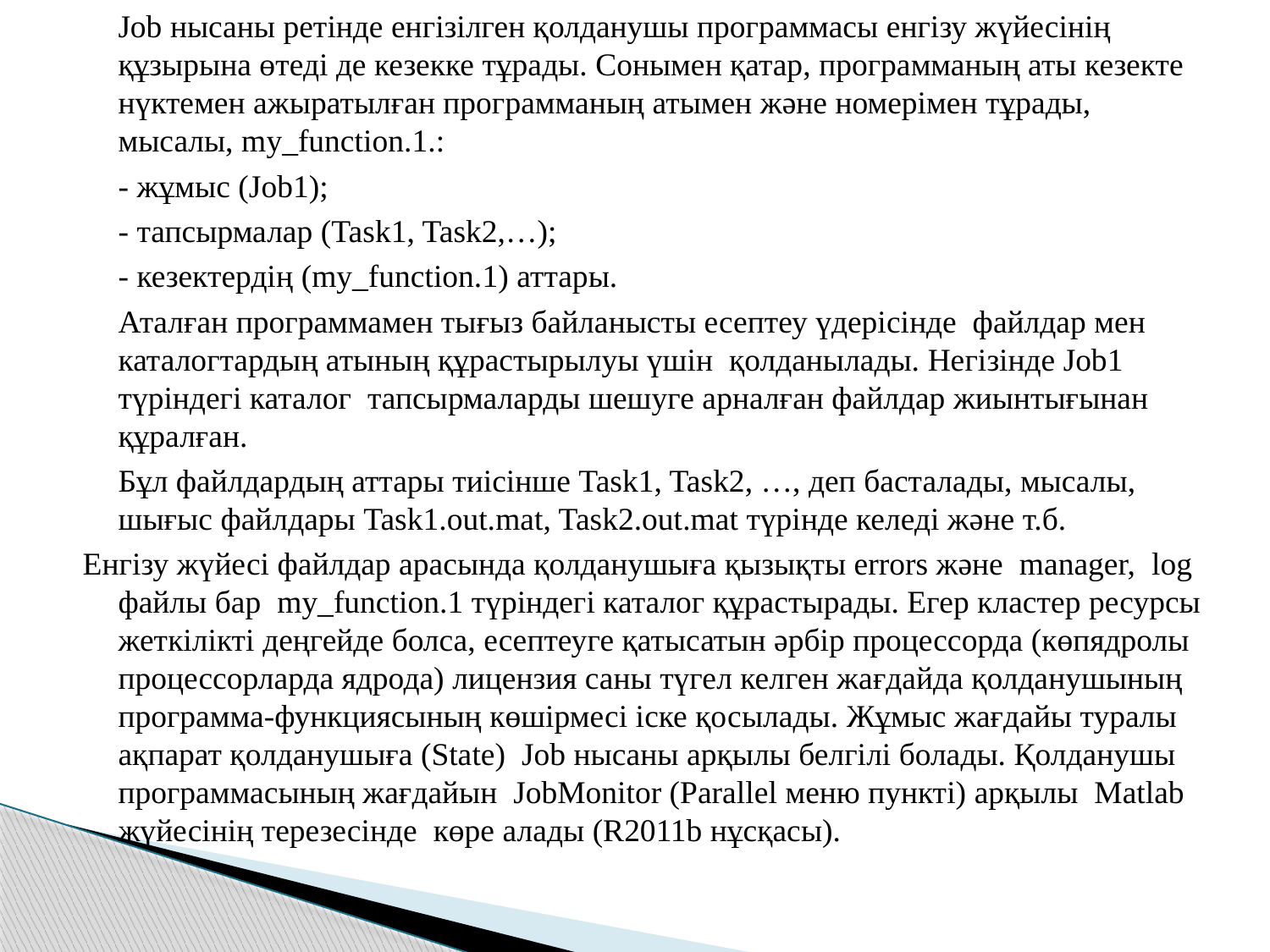

Job нысаны ретінде енгізілген қолданушы программасы енгізу жүйесінің құзырына өтеді де кезекке тұрады. Сонымен қатар, программаның аты кезекте нүктемен ажыратылған программаның атымен және номерімен тұрады, мысалы, my_function.1.:
	- жұмыс (Job1);
	- тапсырмалар (Task1, Task2,…);
	- кезектердің (my_function.1) аттары.
	Аталған программамен тығыз байланысты есептеу үдерісінде  файлдар мен каталогтардың атының құрастырылуы үшін  қолданылады. Негізінде Job1 түріндегі каталог  тапсырмаларды шешуге арналған файлдар жиынтығынан құралған.
	Бұл файлдардың аттары тиісінше Task1, Task2, …, деп басталады, мысалы, шығыс файлдары Task1.out.mat, Task2.out.mat түрінде келеді және т.б.
Енгізу жүйесі файлдар арасында қолданушыға қызықты errors және  manager,  log  файлы бар  my_function.1 түріндегі каталог құрастырады. Егер кластер ресурсы жеткілікті деңгейде болса, есептеуге қатысатын әрбір процессорда (көпядролы процессорларда ядрода) лицензия саны түгел келген жағдайда қолданушының программа-функциясының көшірмесі іске қосылады. Жұмыс жағдайы туралы ақпарат қолданушыға (State)  Job нысаны арқылы белгілі болады. Қолданушы программасының жағдайын  JobMonitor (Parallel меню пункті) арқылы  Matlab жүйесінің терезесінде  көре алады (R2011b нұсқасы).